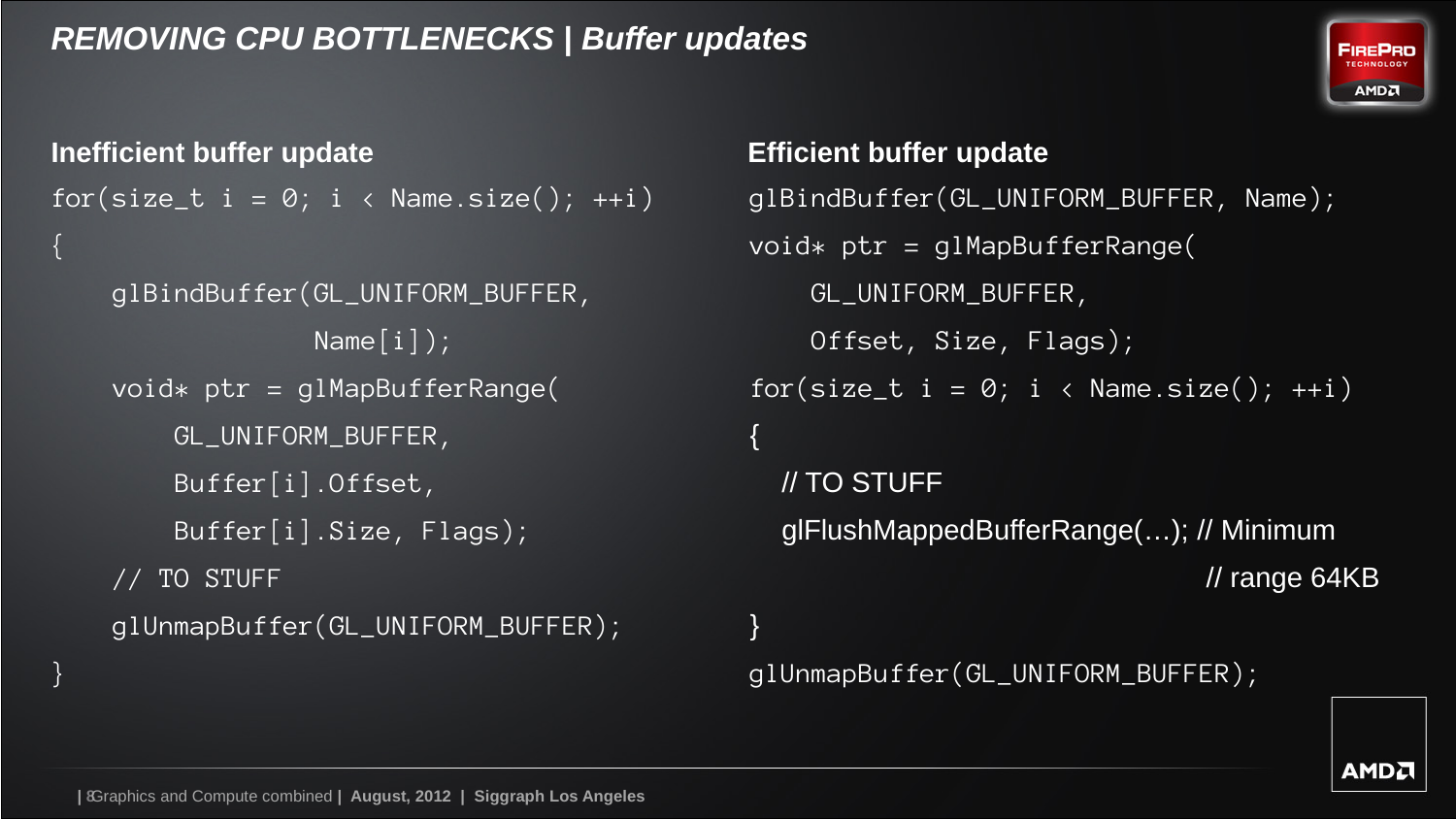

# REMOVING CPU BOTTLENECKS | Buffer updates
Inefficient buffer update
Efficient buffer update
for(size_t i = 0; i < Name.size(); ++i)
{
    glBindBuffer(GL_UNIFORM_BUFFER,
                 Name[i]);
    void* ptr = glMapBufferRange(
        GL_UNIFORM_BUFFER,
        Buffer[i].Offset,
        Buffer[i].Size, Flags);
    // TO STUFF
    glUnmapBuffer(GL_UNIFORM_BUFFER);
}
glBindBuffer(GL_UNIFORM_BUFFER, Name);
void* ptr = glMapBufferRange(
    GL_UNIFORM_BUFFER,
    Offset, Size, Flags);
for(size_t i = 0; i < Name.size(); ++i)
{
    // TO STUFF
    glFlushMappedBufferRange(…); // Minimum
                                                         // range 64KB
}
glUnmapBuffer(GL_UNIFORM_BUFFER);